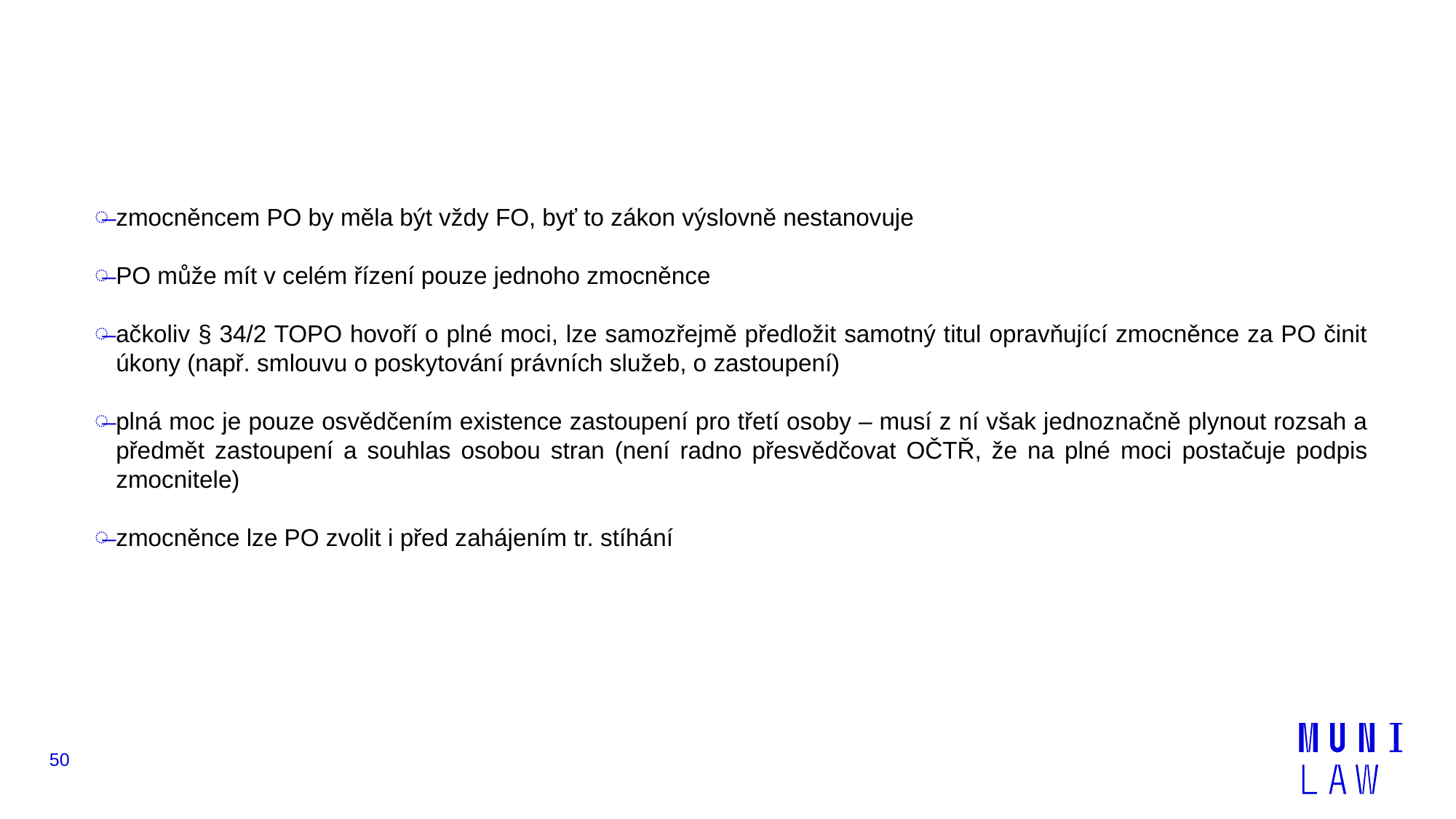

#
zmocněncem PO by měla být vždy FO, byť to zákon výslovně nestanovuje

PO může mít v celém řízení pouze jednoho zmocněnce

ačkoliv § 34/2 TOPO hovoří o plné moci, lze samozřejmě předložit samotný titul opravňující zmocněnce za PO činit úkony (např. smlouvu o poskytování právních služeb, o zastoupení)

plná moc je pouze osvědčením existence zastoupení pro třetí osoby – musí z ní však jednoznačně plynout rozsah a předmět zastoupení a souhlas osobou stran (není radno přesvědčovat OČTŘ, že na plné moci postačuje podpis zmocnitele)

zmocněnce lze PO zvolit i před zahájením tr. stíhání

50